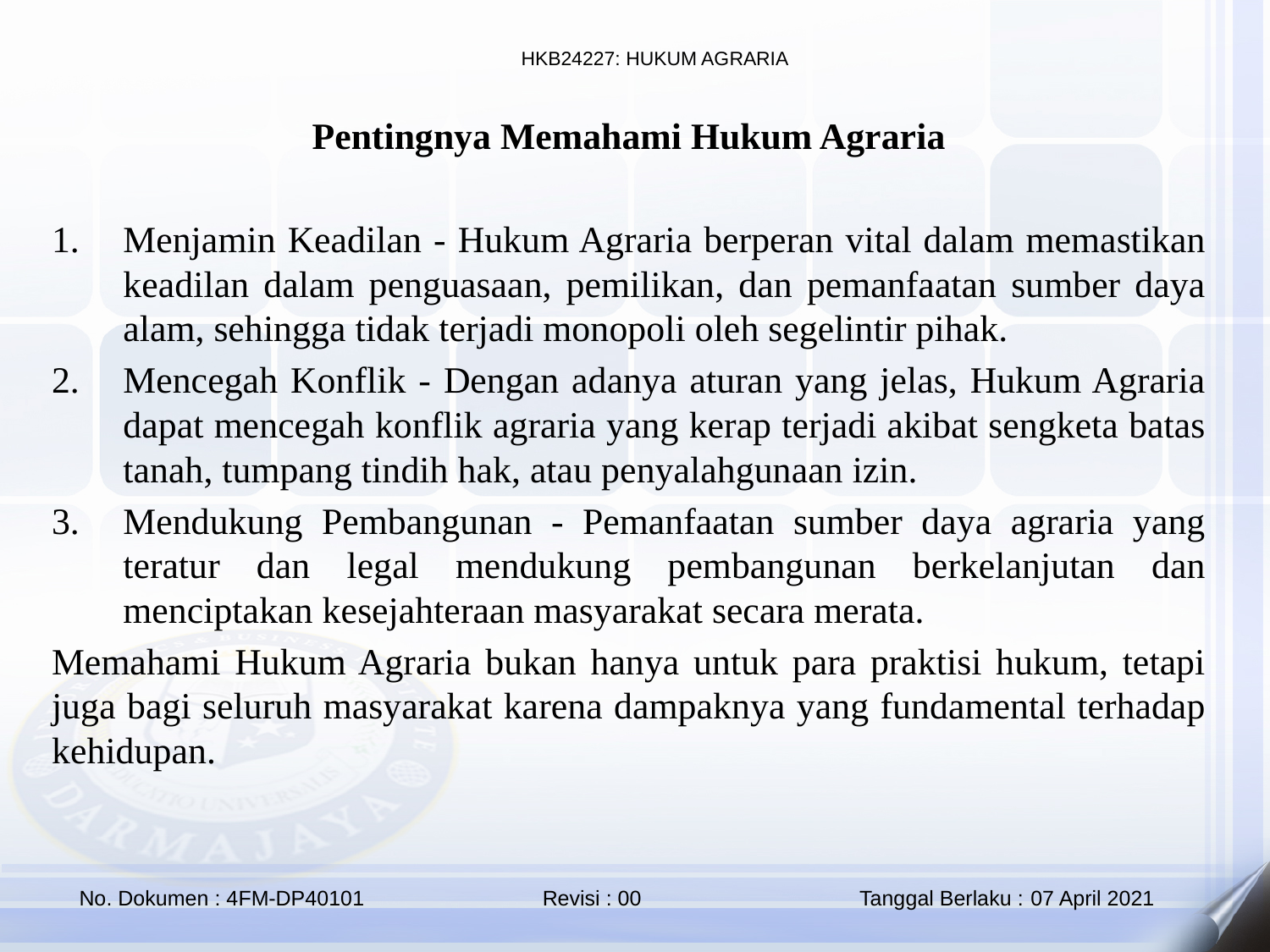

Pentingnya Memahami Hukum Agraria

Menjamin Keadilan - Hukum Agraria berperan vital dalam memastikan keadilan dalam penguasaan, pemilikan, dan pemanfaatan sumber daya alam, sehingga tidak terjadi monopoli oleh segelintir pihak.
Mencegah Konflik - Dengan adanya aturan yang jelas, Hukum Agraria dapat mencegah konflik agraria yang kerap terjadi akibat sengketa batas tanah, tumpang tindih hak, atau penyalahgunaan izin.
Mendukung Pembangunan - Pemanfaatan sumber daya agraria yang teratur dan legal mendukung pembangunan berkelanjutan dan menciptakan kesejahteraan masyarakat secara merata.
Memahami Hukum Agraria bukan hanya untuk para praktisi hukum, tetapi juga bagi seluruh masyarakat karena dampaknya yang fundamental terhadap kehidupan.